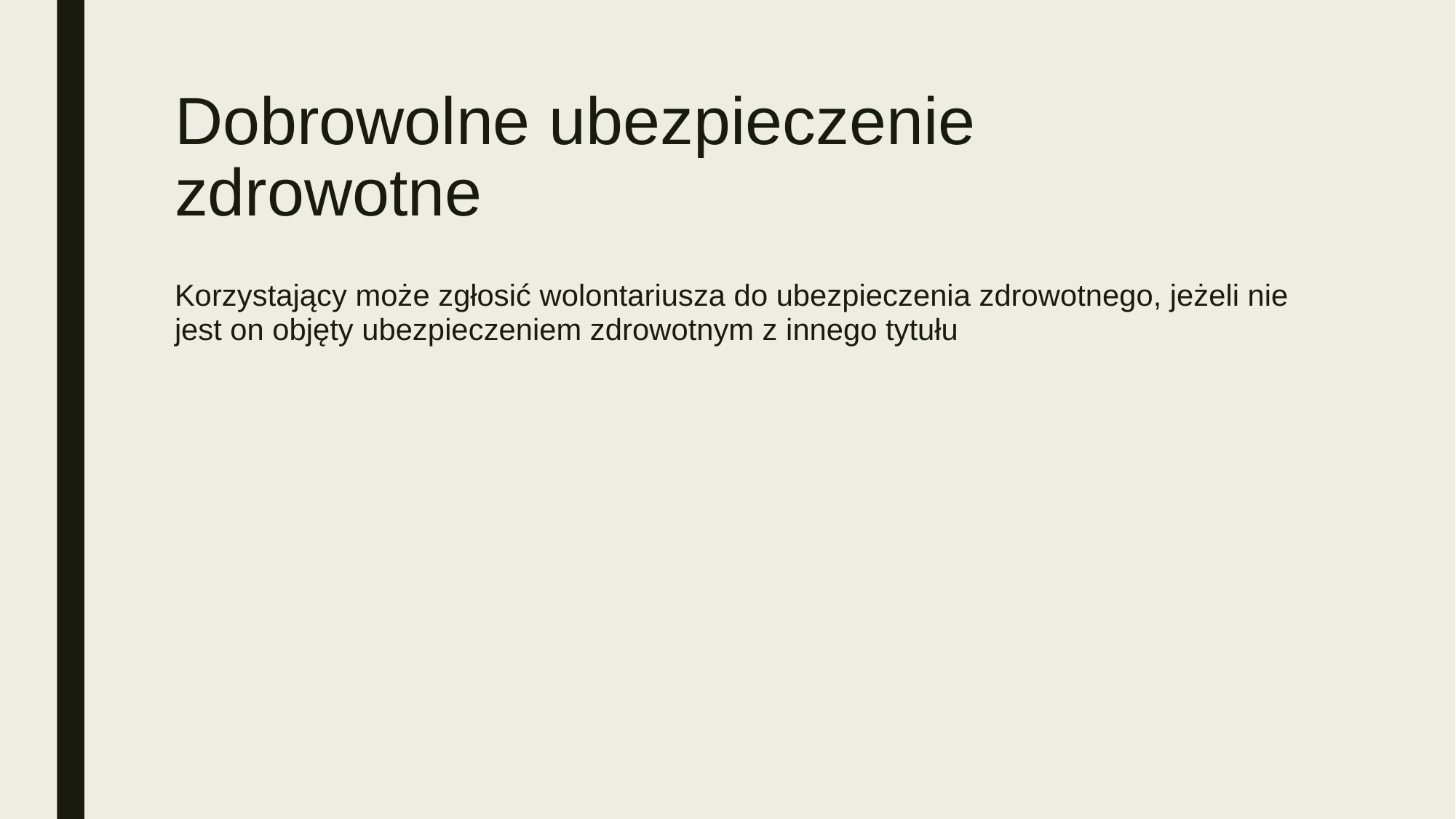

# Dobrowolne ubezpieczenie zdrowotne
Korzystający może zgłosić wolontariusza do ubezpieczenia zdrowotnego, jeżeli nie jest on objęty ubezpieczeniem zdrowotnym z innego tytułu